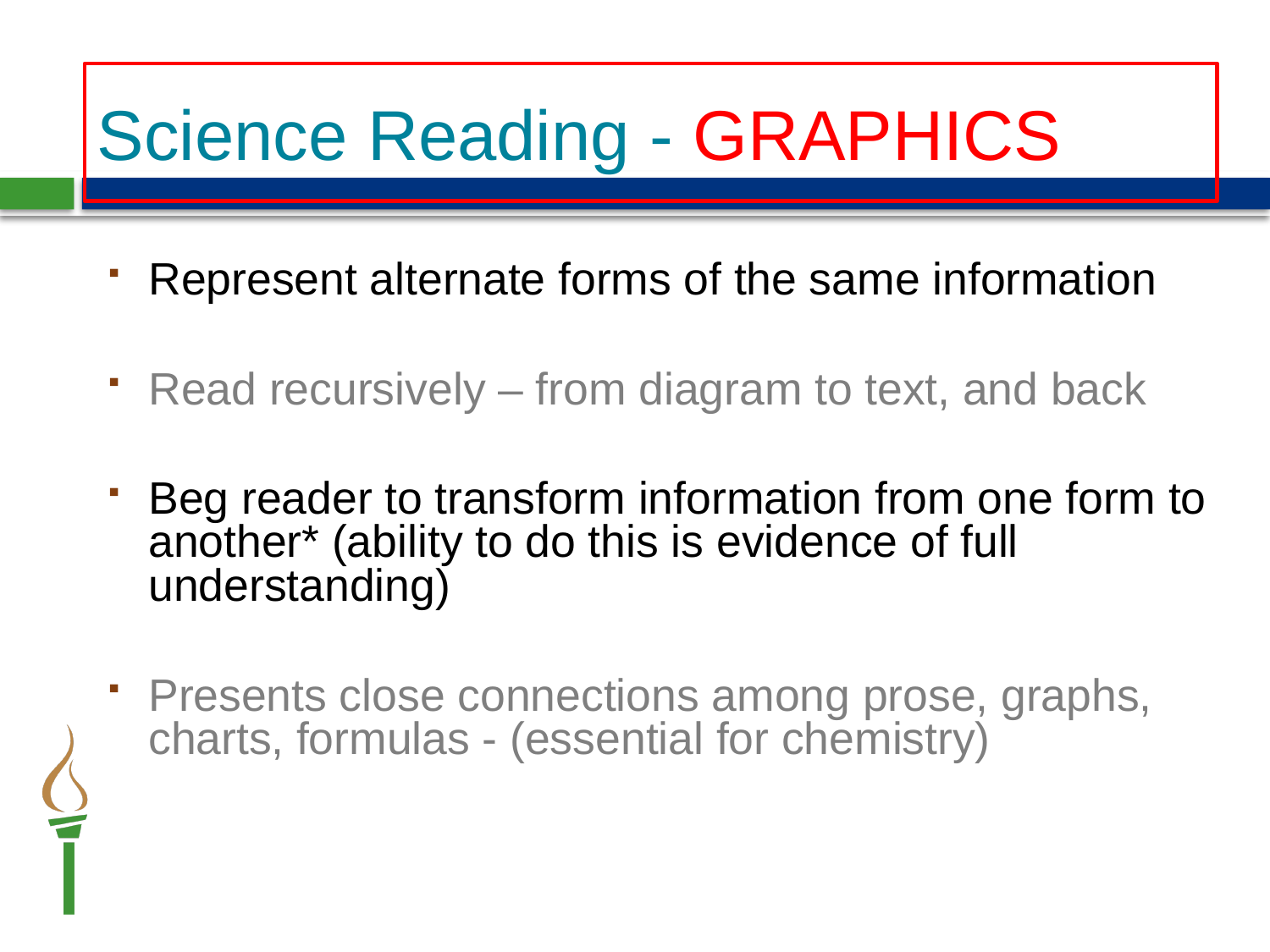

# Science Reading - GRAPHICS
Represent alternate forms of the same information

Read recursively – from diagram to text, and back

Beg reader to transform information from one form to another* (ability to do this is evidence of full understanding)

Presents close connections among prose, graphs, charts, formulas - (essential for chemistry)